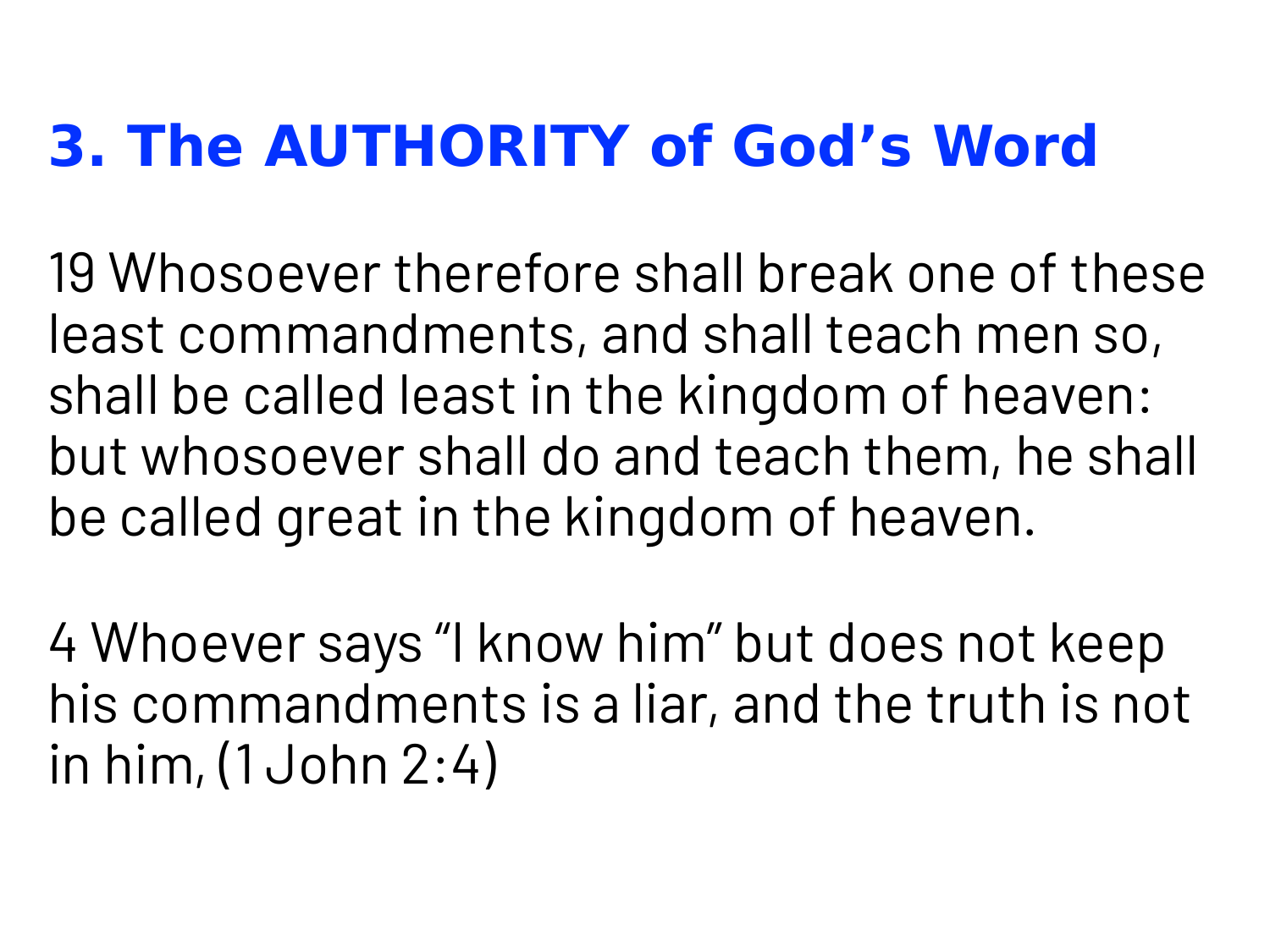

3. The AUTHORITY of God’s Word

19 Whosoever therefore shall break one of these least commandments, and shall teach men so, shall be called least in the kingdom of heaven: but whosoever shall do and teach them, he shall be called great in the kingdom of heaven.

4 Whoever says “I know him” but does not keep his commandments is a liar, and the truth is not in him, (1 John 2:4)